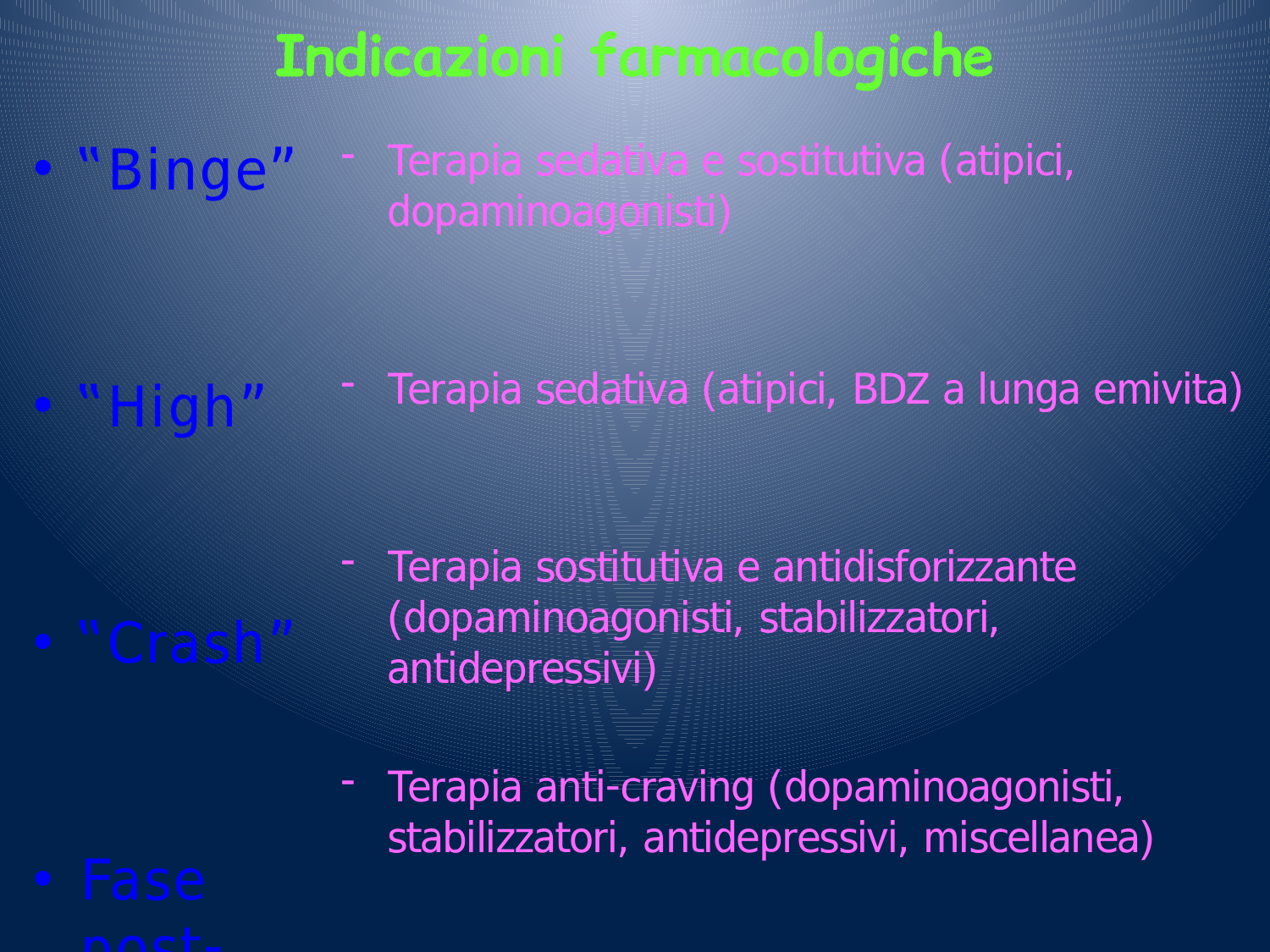

# Indicazioni farmacologiche
“Binge”

“High”

“Crash”

Fase post-critica

Terapia sedativa e sostitutiva (atipici, dopaminoagonisti)

Terapia sedativa (atipici, BDZ a lunga emivita)

Terapia sostitutiva e antidisforizzante (dopaminoagonisti, stabilizzatori, antidepressivi)

Terapia anti-craving (dopaminoagonisti, stabilizzatori, antidepressivi, miscellanea)